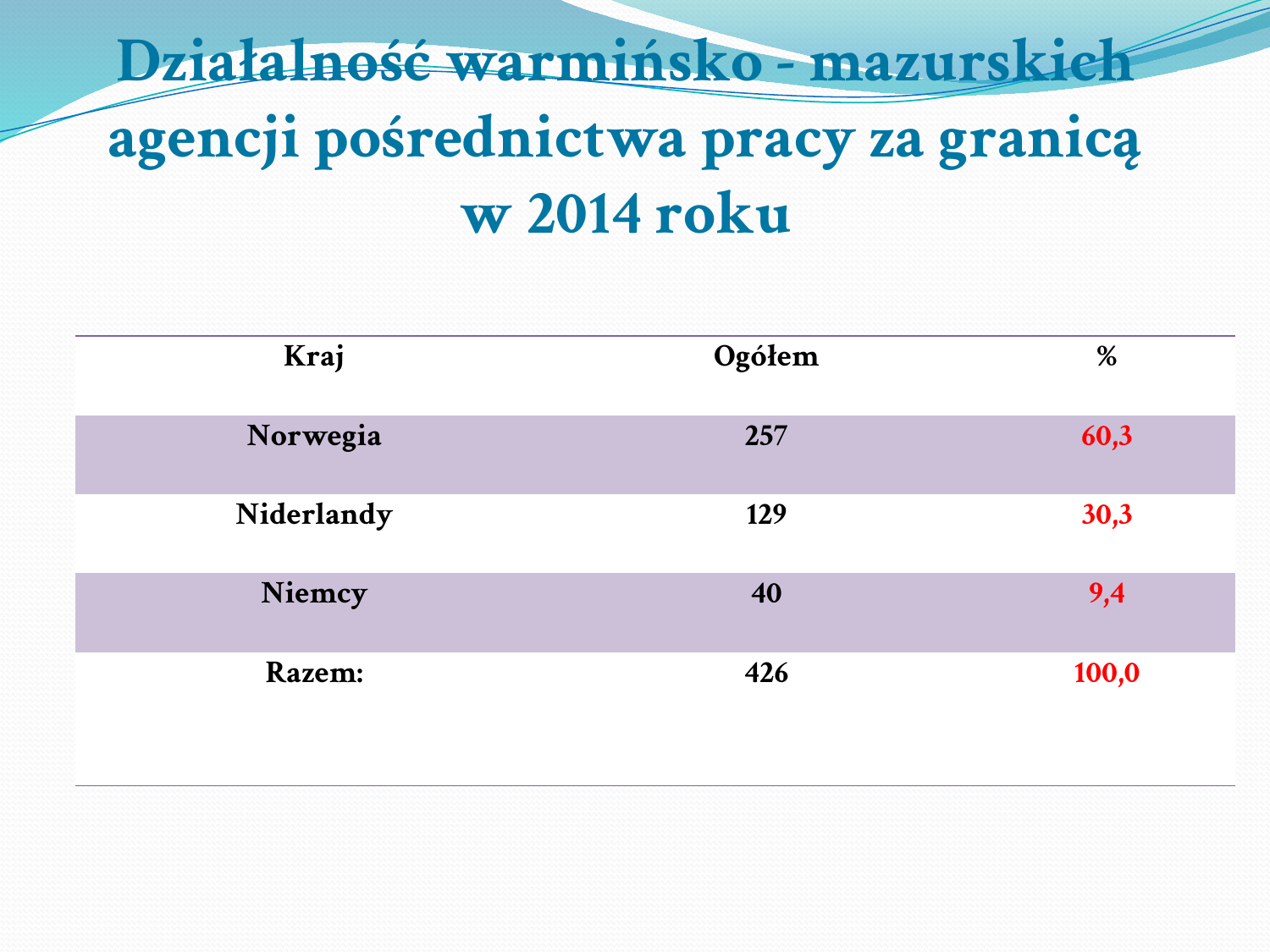

Działalność warmińsko - mazurskich agencji pośrednictwa pracy za granicą
w 2014 roku
| Kraj | Ogółem | % |
| --- | --- | --- |
| Norwegia | 257 | 60,3 |
| Niderlandy | 129 | 30,3 |
| Niemcy | 40 | 9,4 |
| Razem: | 426 | 100,0 |